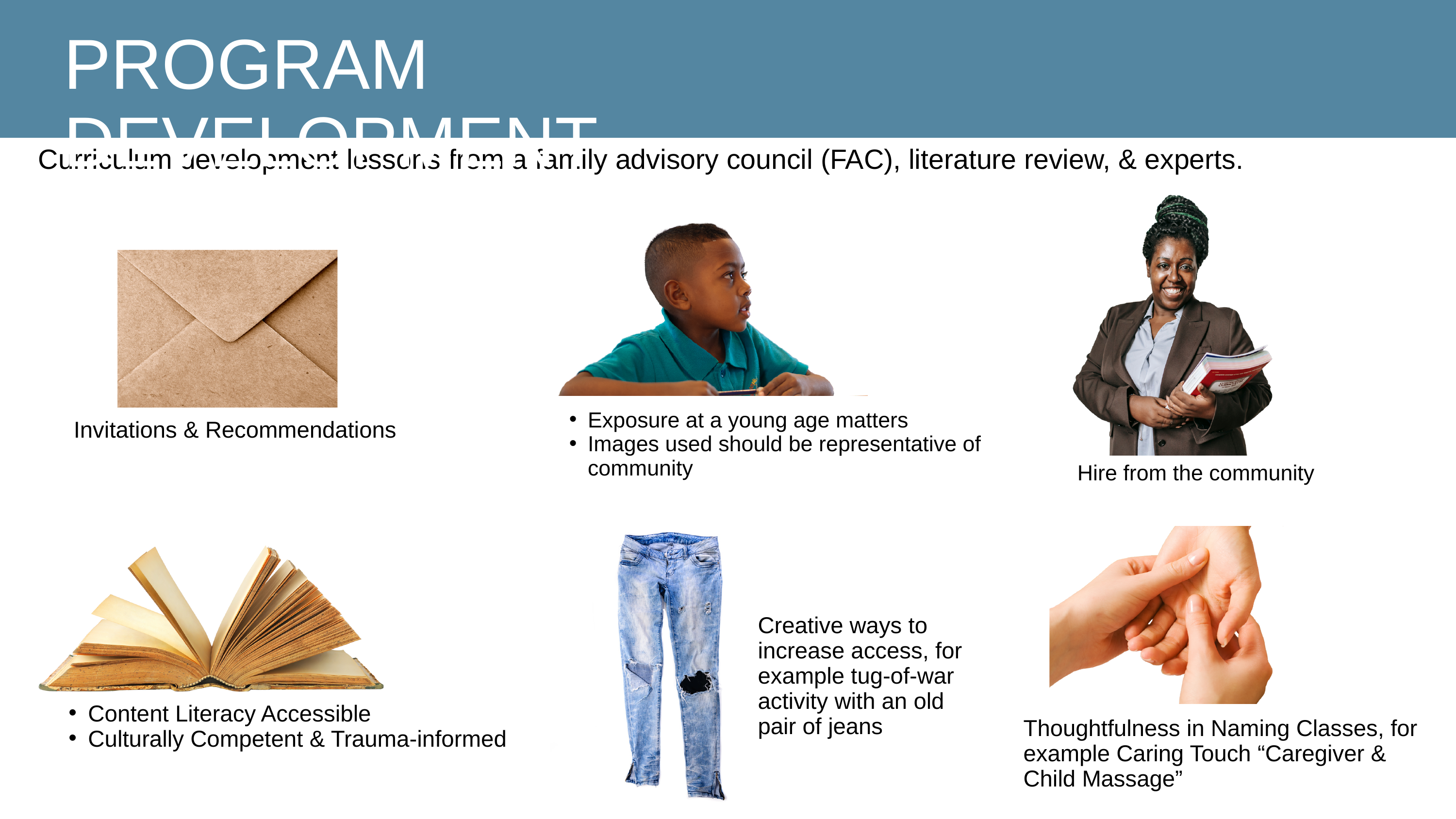

PROGRAM DEVELOPMENT

Curriculum development lessons from a family advisory council (FAC), literature review, & experts.

Exposure at a young age matters
Images used should be representative of community
Invitations & Recommendations
Hire from the community

Creative ways to increase access, for example tug-of-war activity with an old pair of jeans
Content Literacy Accessible
Culturally Competent & Trauma-informed
Thoughtfulness in Naming Classes, for example Caring Touch “Caregiver & Child Massage”